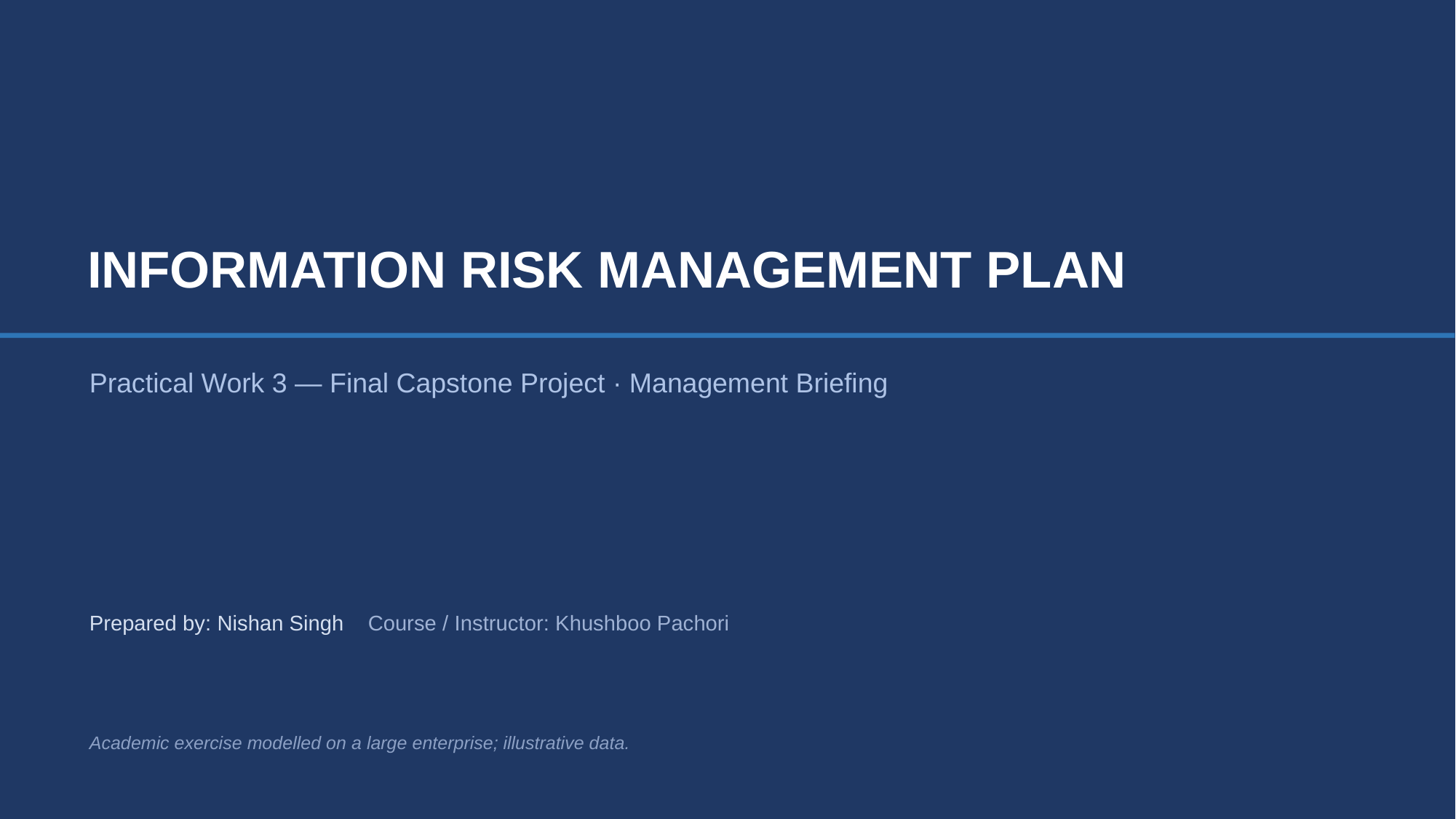

INFORMATION RISK MANAGEMENT PLAN

Practical Work 3 — Final Capstone Project · Management Briefing
Prepared by: Nishan Singh    Course / Instructor: Khushboo Pachori
Academic exercise modelled on a large enterprise; illustrative data.